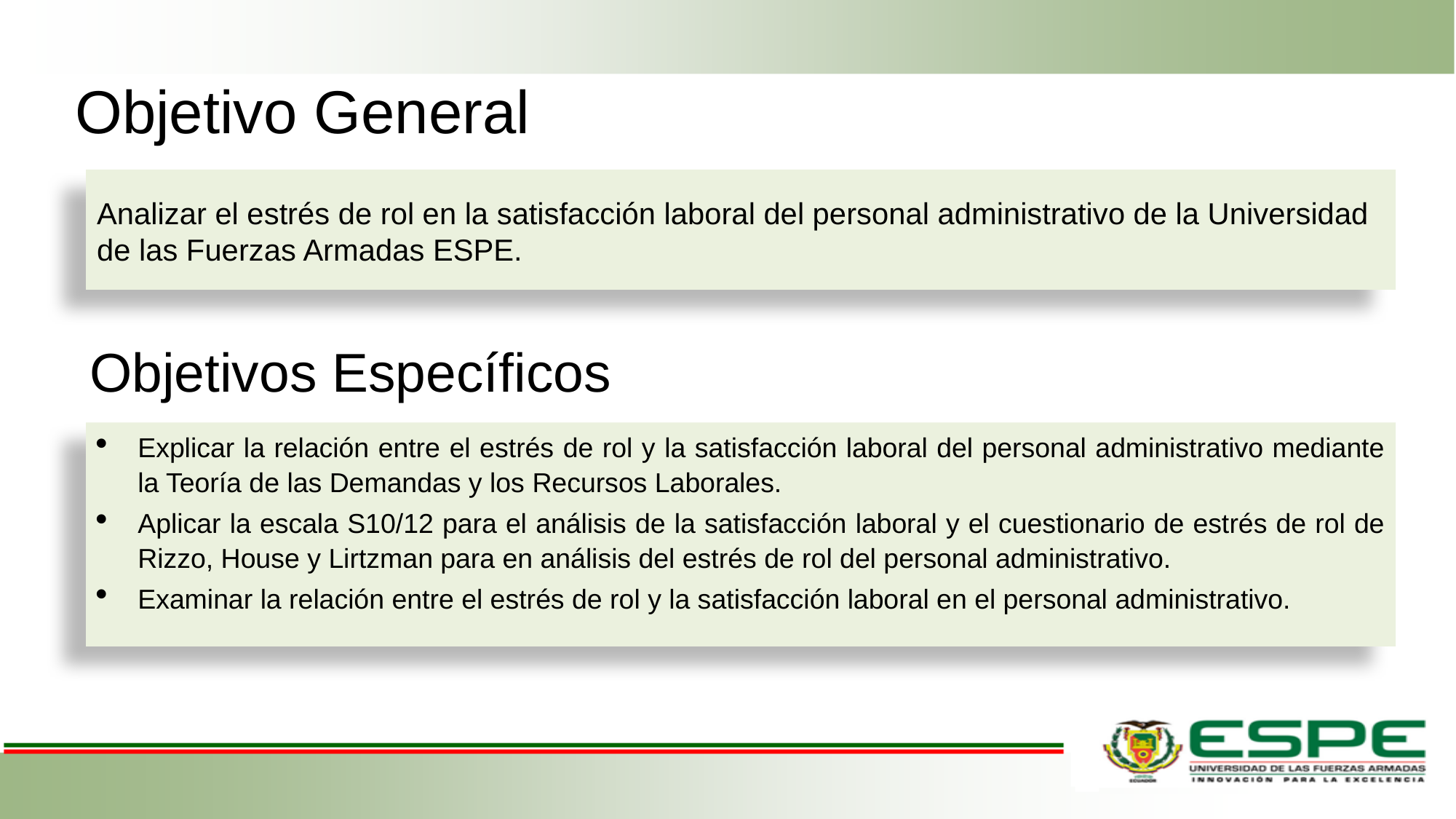

# Objetivo General
Analizar el estrés de rol en la satisfacción laboral del personal administrativo de la Universidad de las Fuerzas Armadas ESPE.

Objetivos Específicos
Explicar la relación entre el estrés de rol y la satisfacción laboral del personal administrativo mediante la Teoría de las Demandas y los Recursos Laborales.
Aplicar la escala S10/12 para el análisis de la satisfacción laboral y el cuestionario de estrés de rol de Rizzo, House y Lirtzman para en análisis del estrés de rol del personal administrativo.
Examinar la relación entre el estrés de rol y la satisfacción laboral en el personal administrativo.